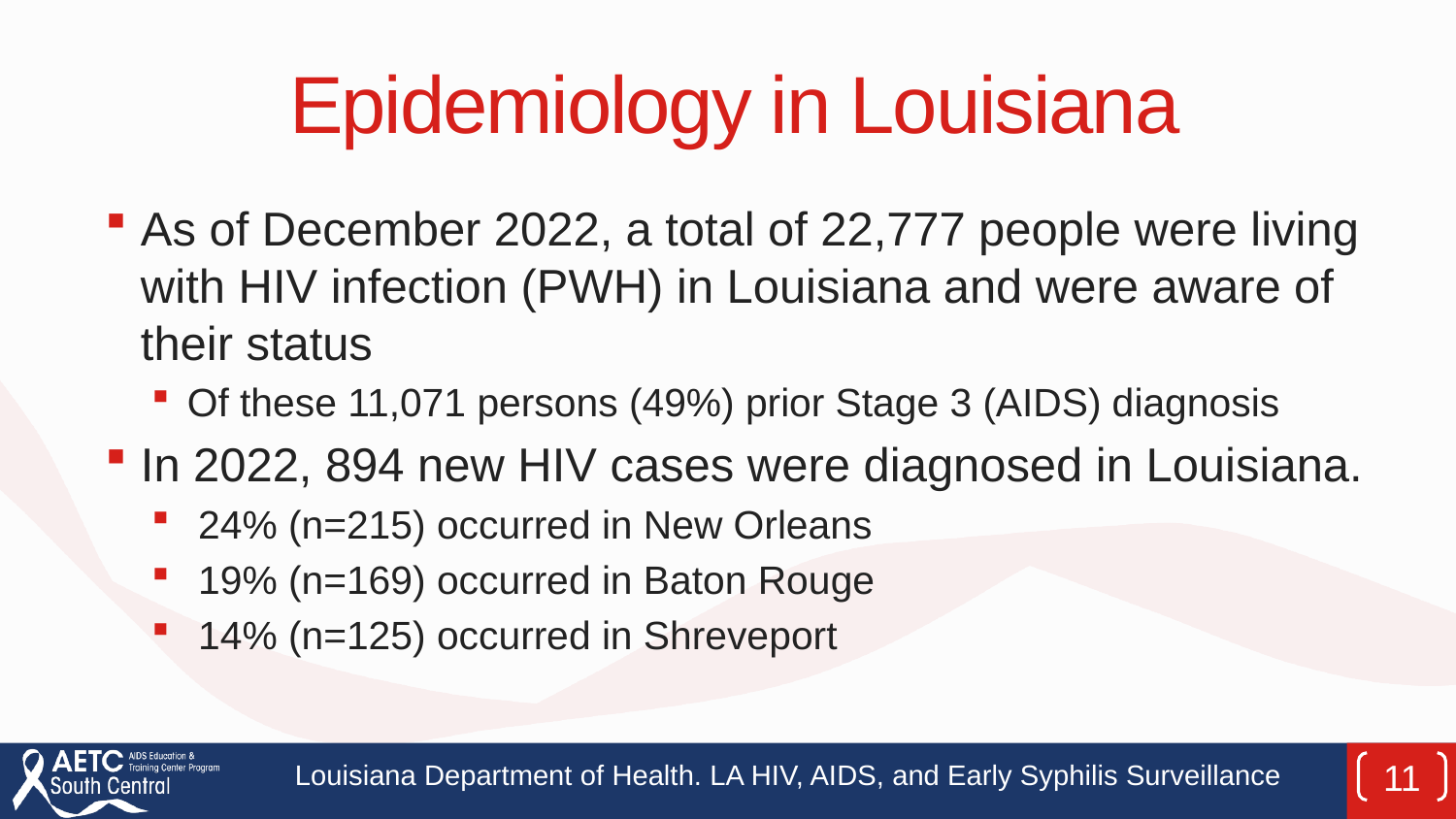

# Epidemiology in Louisiana
As of December 2022, a total of 22,777 people were living with HIV infection (PWH) in Louisiana and were aware of their status
Of these 11,071 persons (49%) prior Stage 3 (AIDS) diagnosis
In 2022, 894 new HIV cases were diagnosed in Louisiana.
 24% (n=215) occurred in New Orleans
 19% (n=169) occurred in Baton Rouge
 14% (n=125) occurred in Shreveport
Louisiana Department of Health. LA HIV, AIDS, and Early Syphilis Surveillance
11